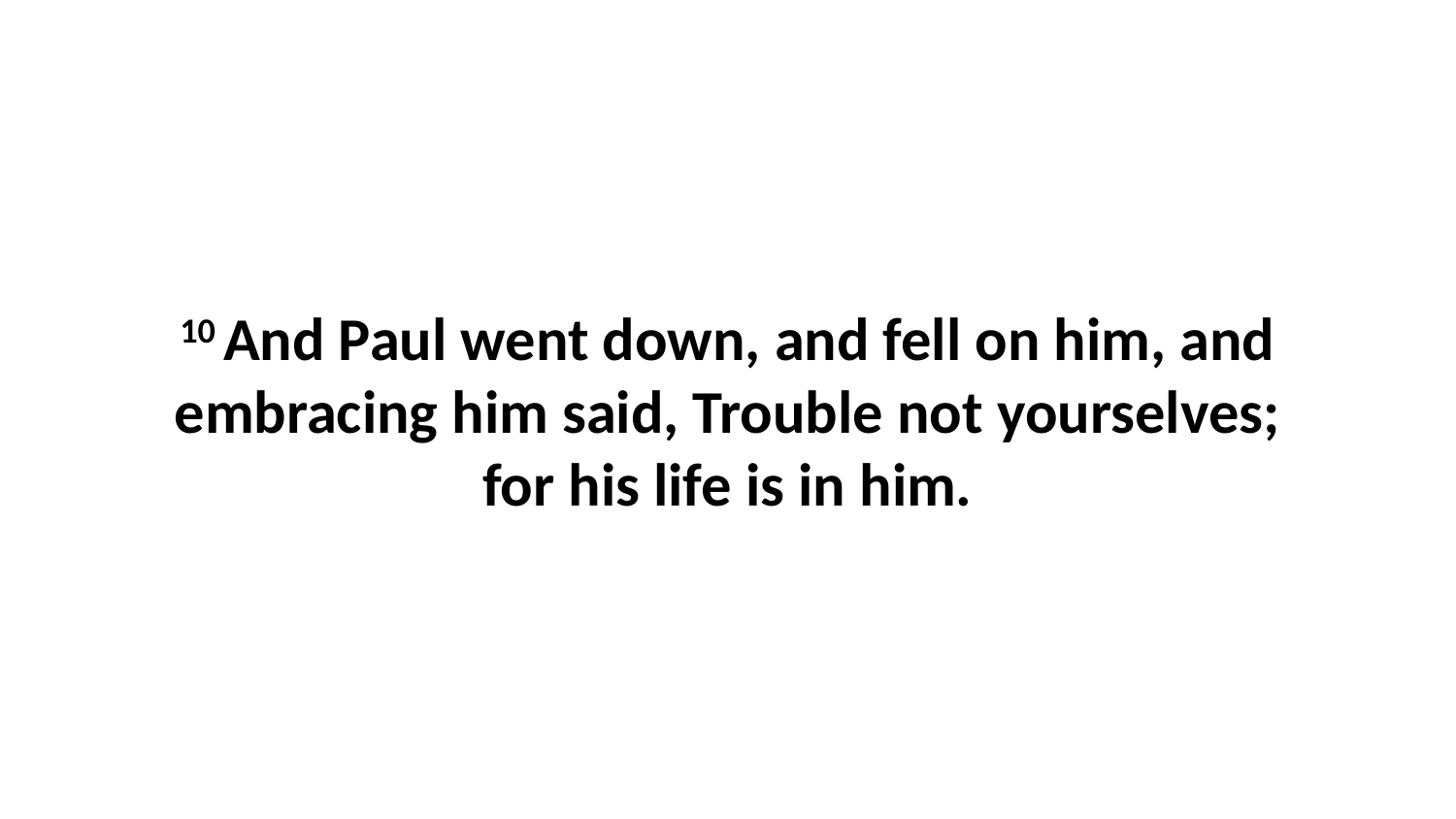

10 And Paul went down, and fell on him, and embracing him said, Trouble not yourselves; for his life is in him.